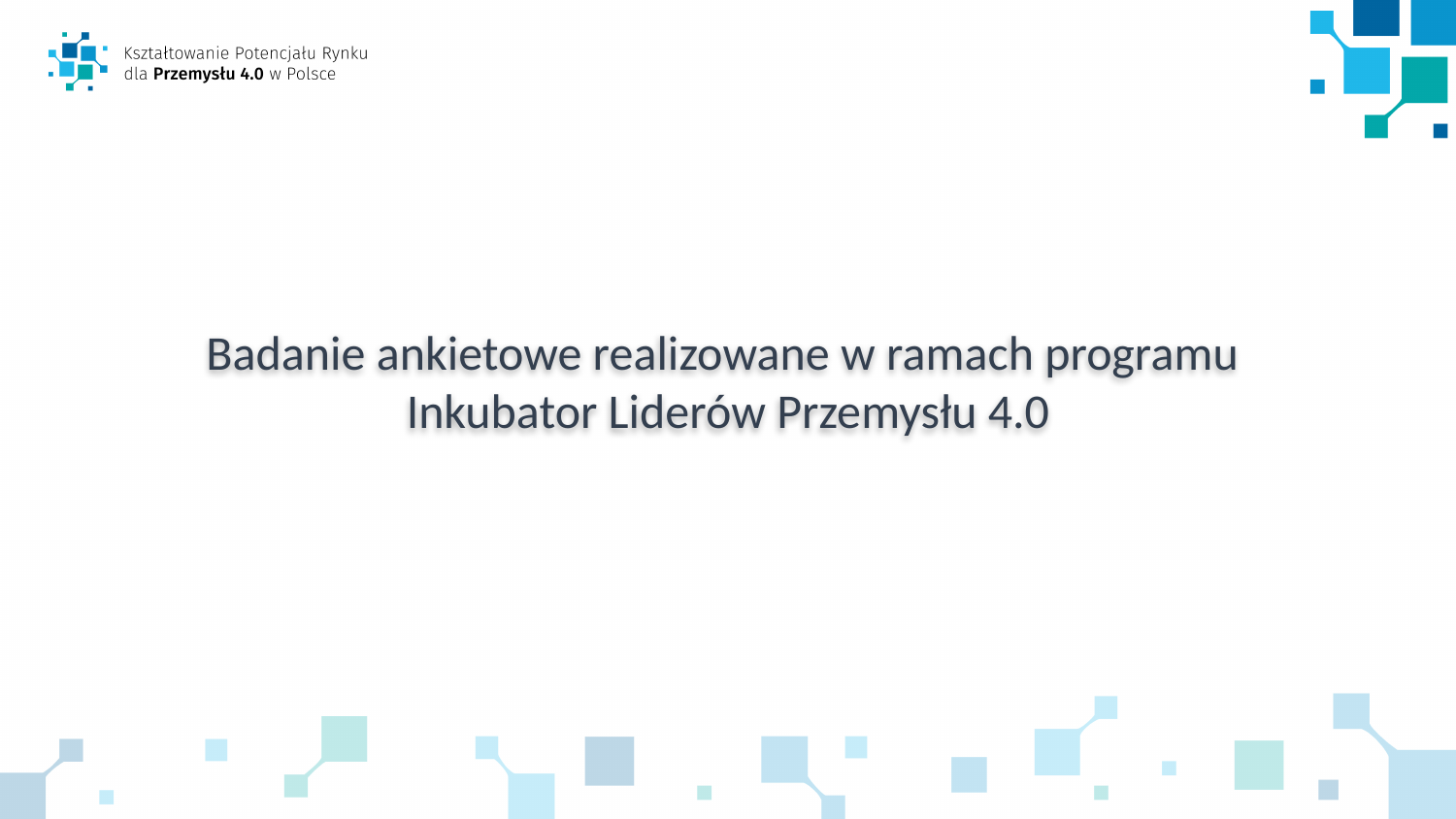

Badanie ankietowe realizowane w ramach programu
Inkubator Liderów Przemysłu 4.0